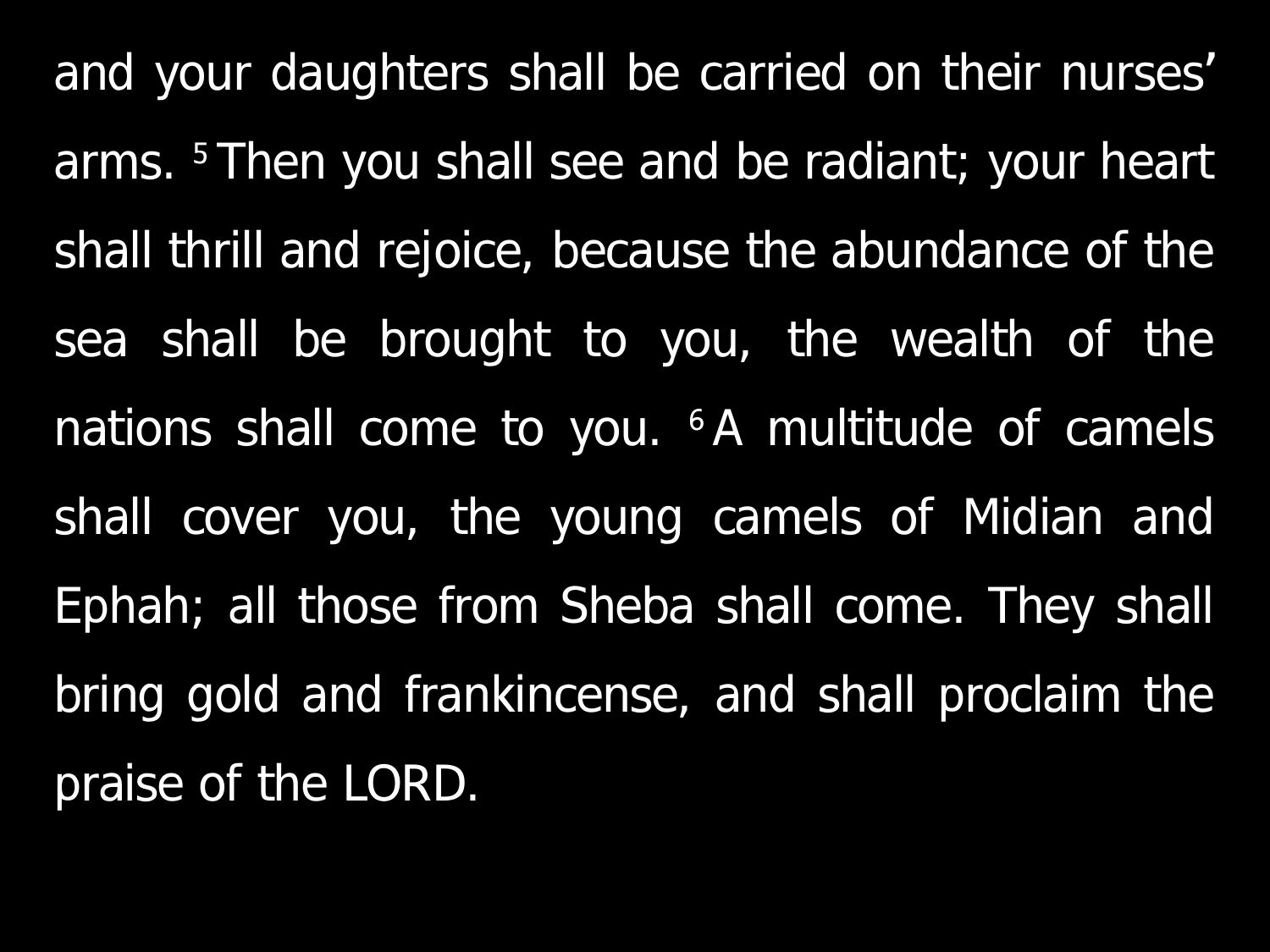

and your daughters shall be carried on their nurses’ arms. 5 Then you shall see and be radiant; your heart shall thrill and rejoice, because the abundance of the sea shall be brought to you, the wealth of the nations shall come to you. 6 A multitude of camels shall cover you, the young camels of Midian and Ephah; all those from Sheba shall come. They shall bring gold and frankincense, and shall proclaim the praise of the Lord.